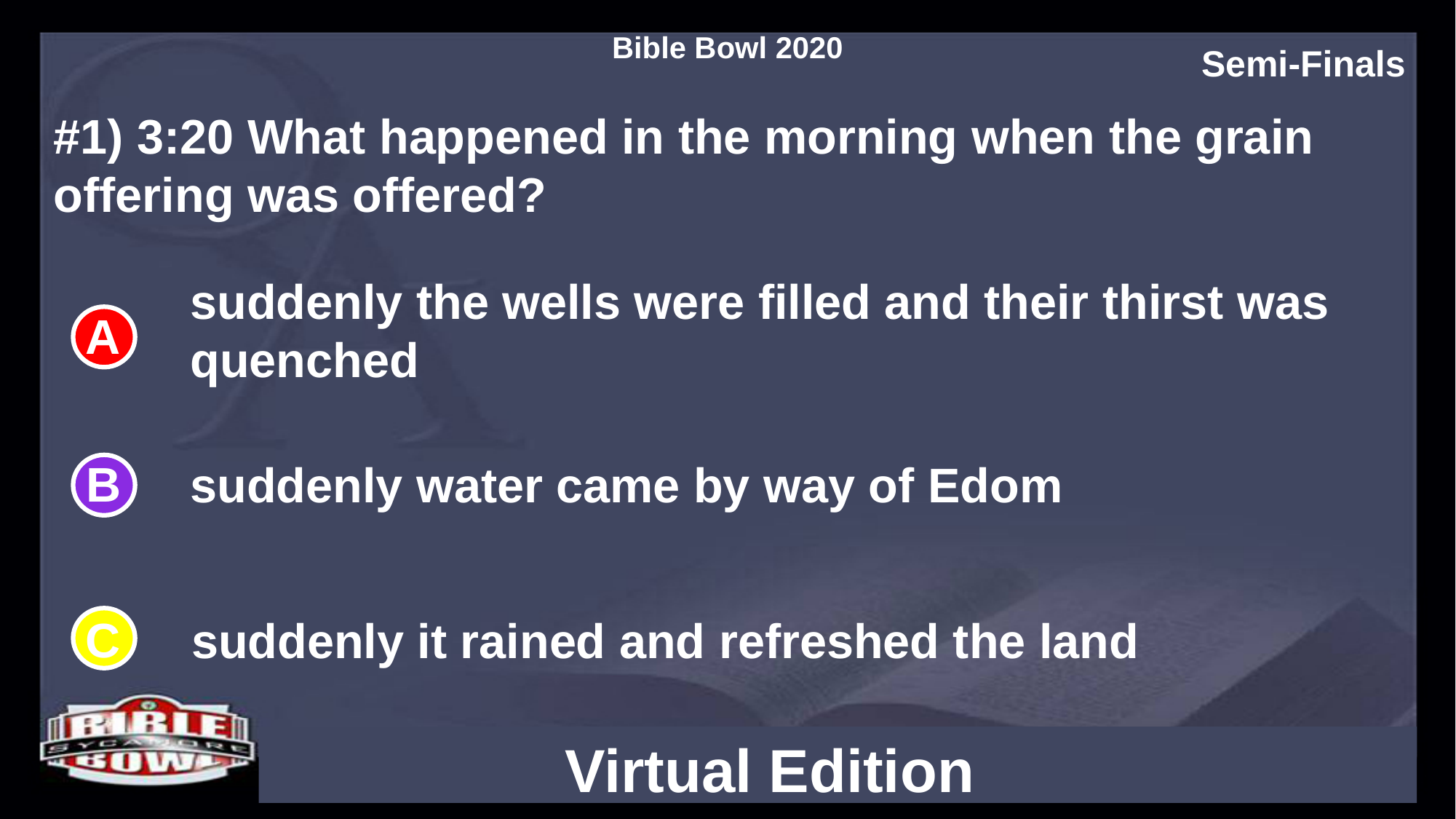

#1) 3:20 What happened in the morning when the grain offering was offered?
suddenly the wells were filled and their thirst was quenched
suddenly water came by way of Edom
suddenly it rained and refreshed the land